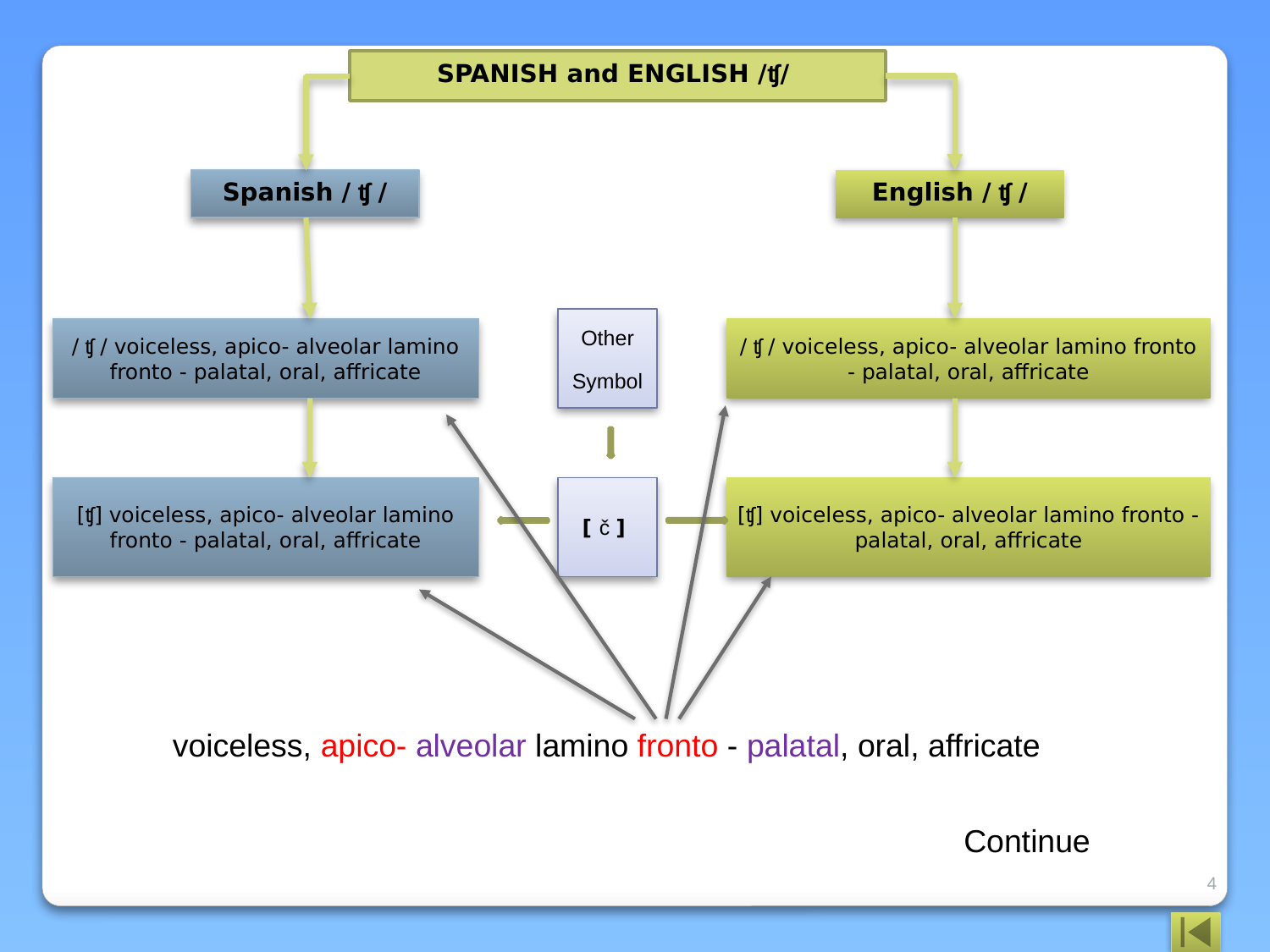

SPANISH and ENGLISH /ʧ/

Spanish / ʧ /

English / ʧ /

Other
Symbol
/ ʧ / voiceless, apico- alveolar lamino fronto - palatal, oral, affricate

/ ʧ / voiceless, apico- alveolar lamino fronto - palatal, oral, affricate

[ č ]

[ʧ] voiceless, apico- alveolar lamino fronto - palatal, oral, affricate

[ʧ] voiceless, apico- alveolar lamino fronto - palatal, oral, affricate

voiceless, apico- alveolar lamino fronto - palatal, oral, affricate
Continue
4